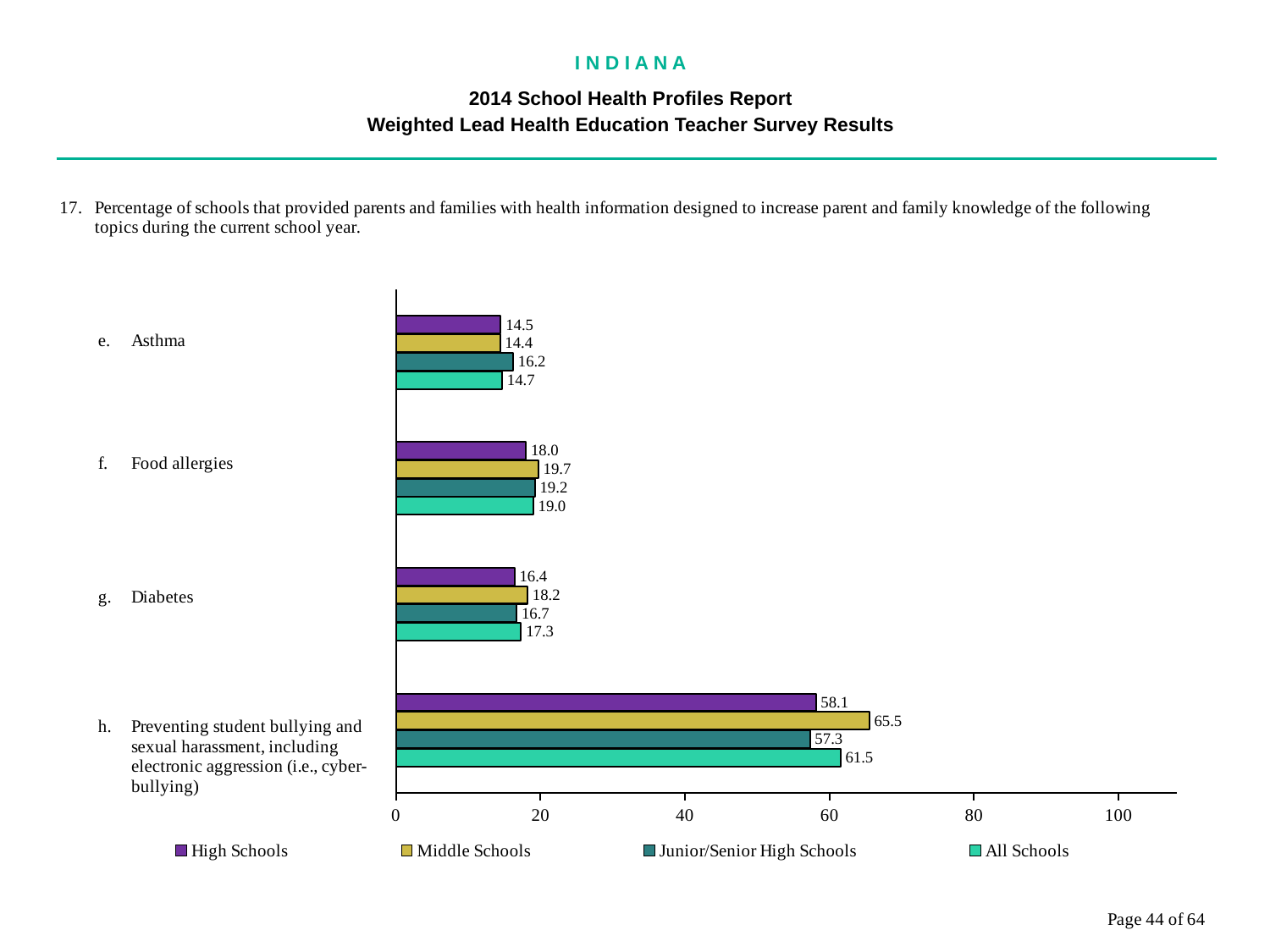

I N D I A N A
2014 School Health Profiles Report
Weighted Lead Health Education Teacher Survey Results

### Chart

| Category | All Schools | Junior/Senior High Schools | Middle Schools | High Schools |
|---|---|---|---|---|
| Preventing student bullying and sexual harassment, including electronic aggression (i.e., cyber-bullying) | 61.5 | 57.3 | 65.5 | 58.1 |
| Diabetes | 17.3 | 16.7 | 18.2 | 16.4 |
| Food allergies | 19.0 | 19.2 | 19.7 | 18.0 |
| Asthma | 14.7 | 16.2 | 14.4 | 14.5 |